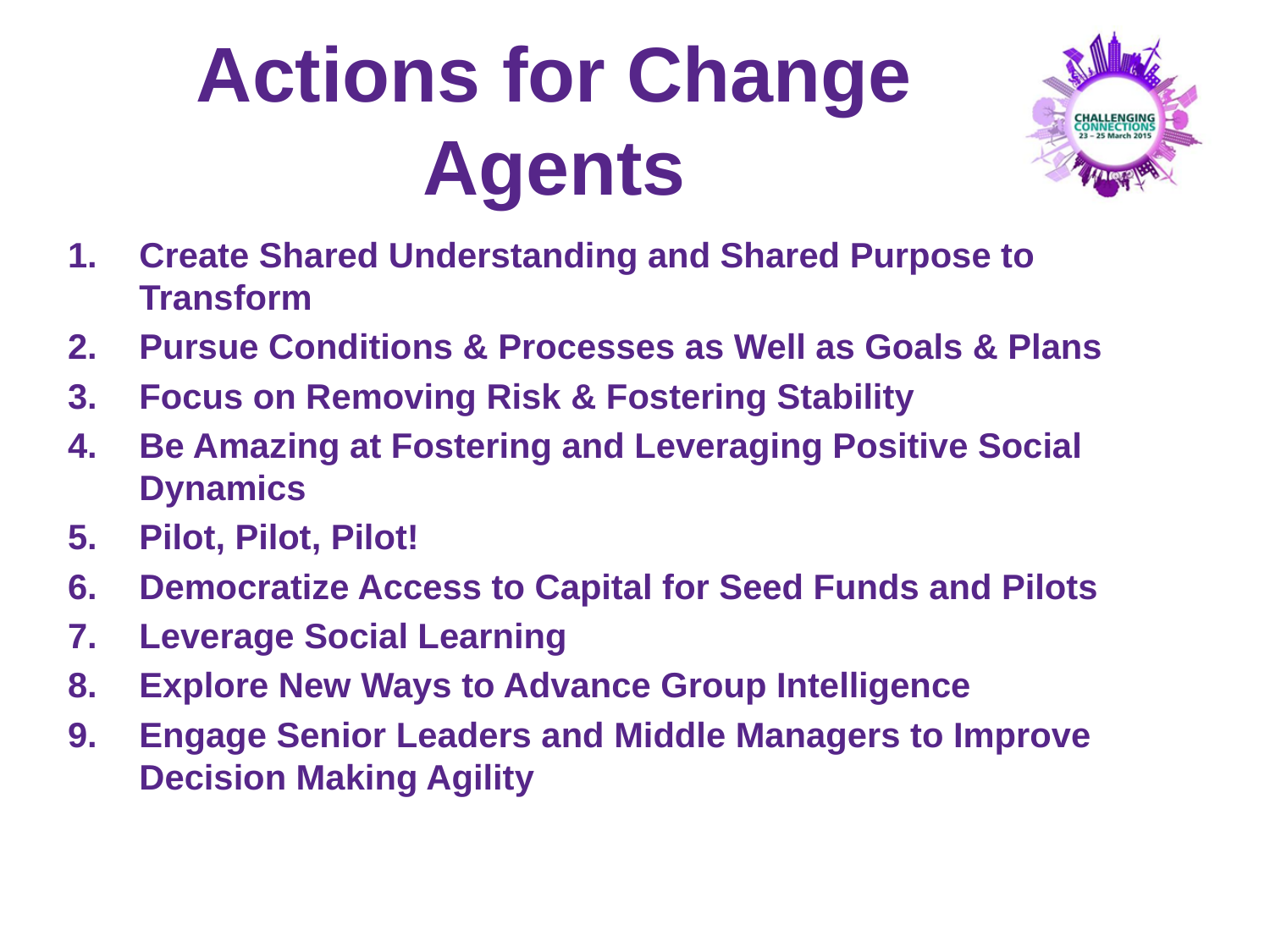

# Actions for Change Agents
Create Shared Understanding and Shared Purpose to Transform
Pursue Conditions & Processes as Well as Goals & Plans
Focus on Removing Risk & Fostering Stability
Be Amazing at Fostering and Leveraging Positive Social Dynamics
Pilot, Pilot, Pilot!
Democratize Access to Capital for Seed Funds and Pilots
Leverage Social Learning
Explore New Ways to Advance Group Intelligence
Engage Senior Leaders and Middle Managers to Improve Decision Making Agility